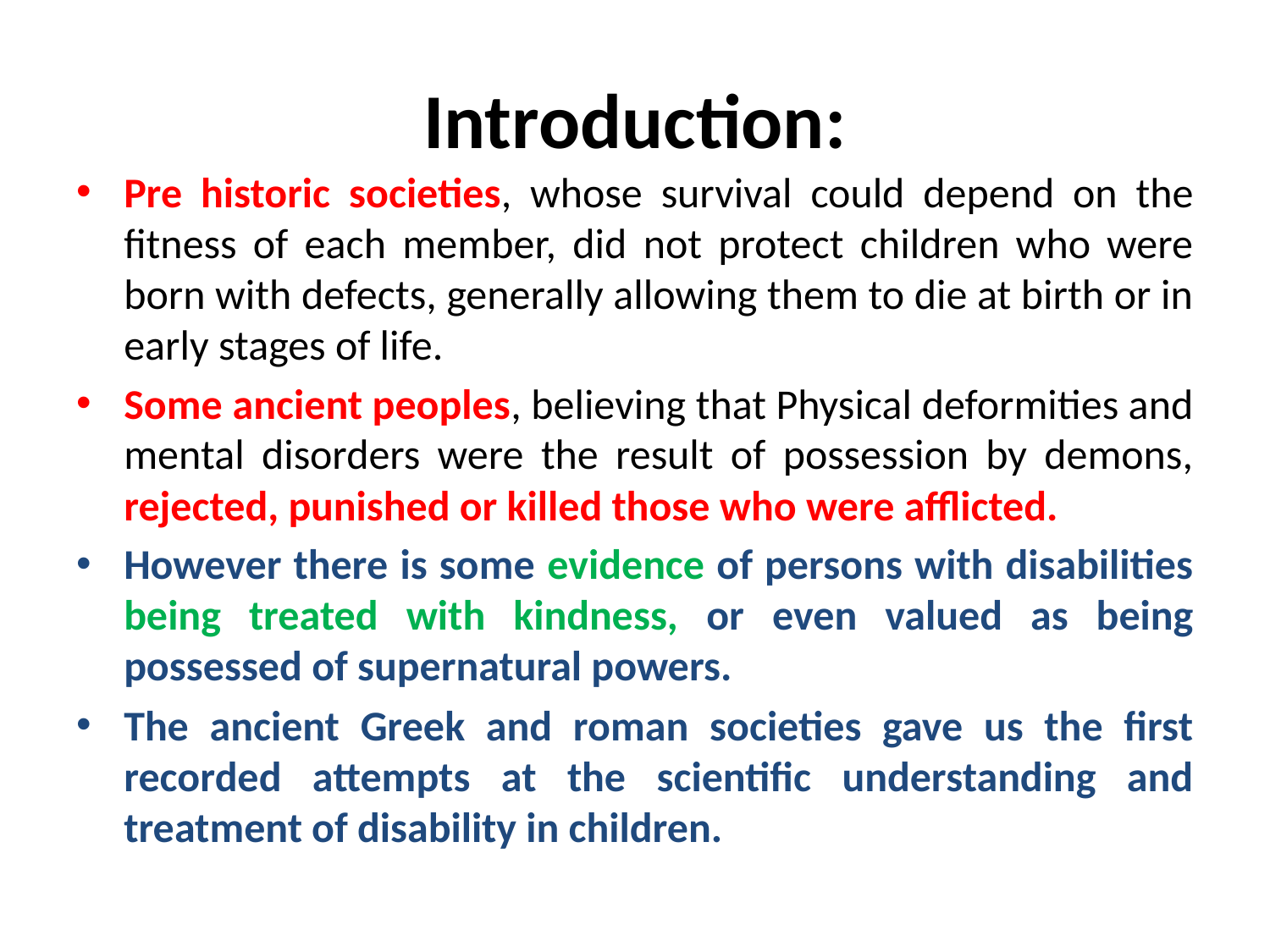

# Introduction:
Pre historic societies, whose survival could depend on the fitness of each member, did not protect children who were born with defects, generally allowing them to die at birth or in early stages of life.
Some ancient peoples, believing that Physical deformities and mental disorders were the result of possession by demons, rejected, punished or killed those who were afflicted.
However there is some evidence of persons with disabilities being treated with kindness, or even valued as being possessed of supernatural powers.
The ancient Greek and roman societies gave us the first recorded attempts at the scientific understanding and treatment of disability in children.